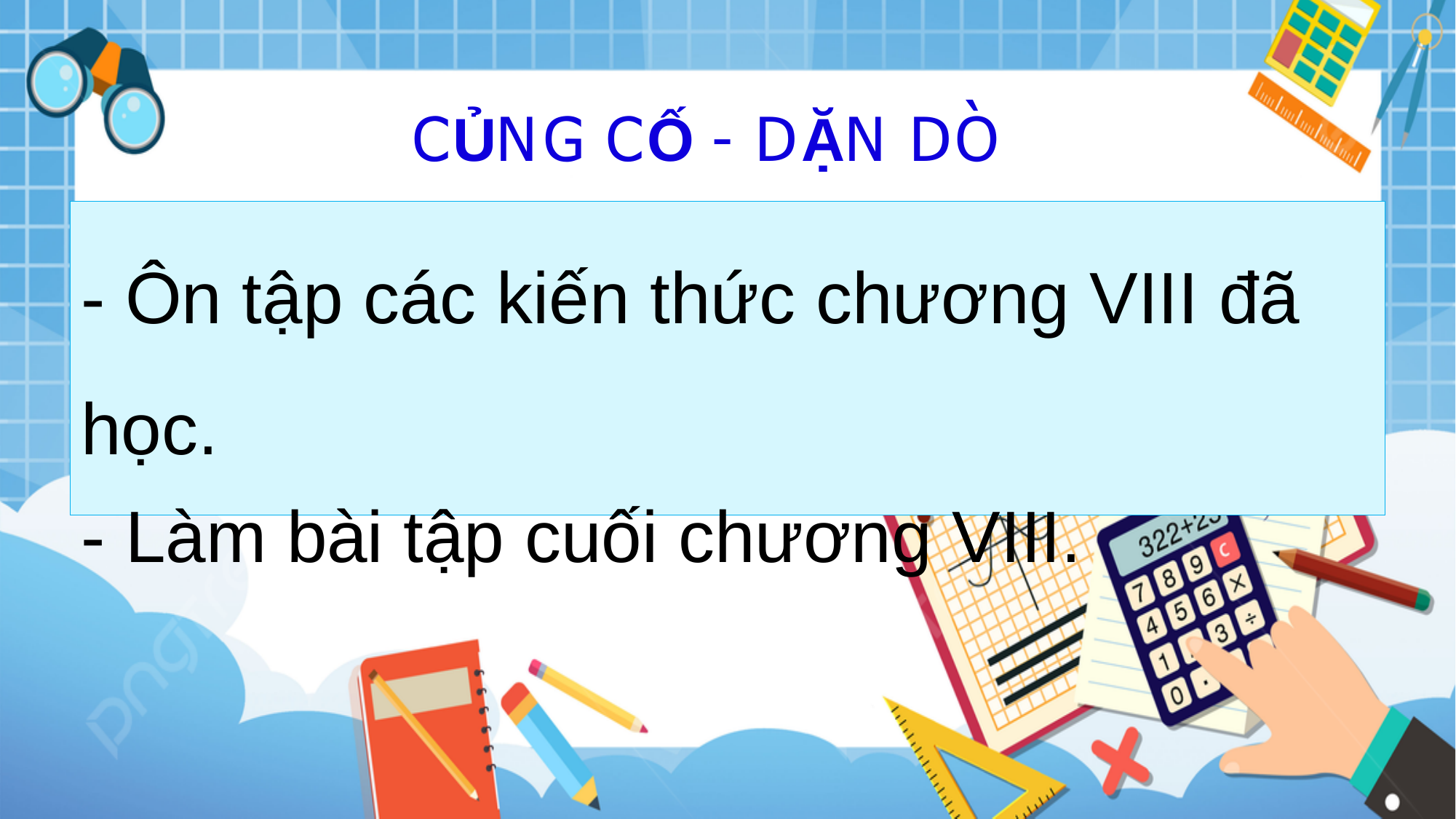

CỦNG CỐ - DẶN DÒ
- Ôn tập các kiến thức chương VIII đã học.
- Làm bài tập cuối chương VIII.